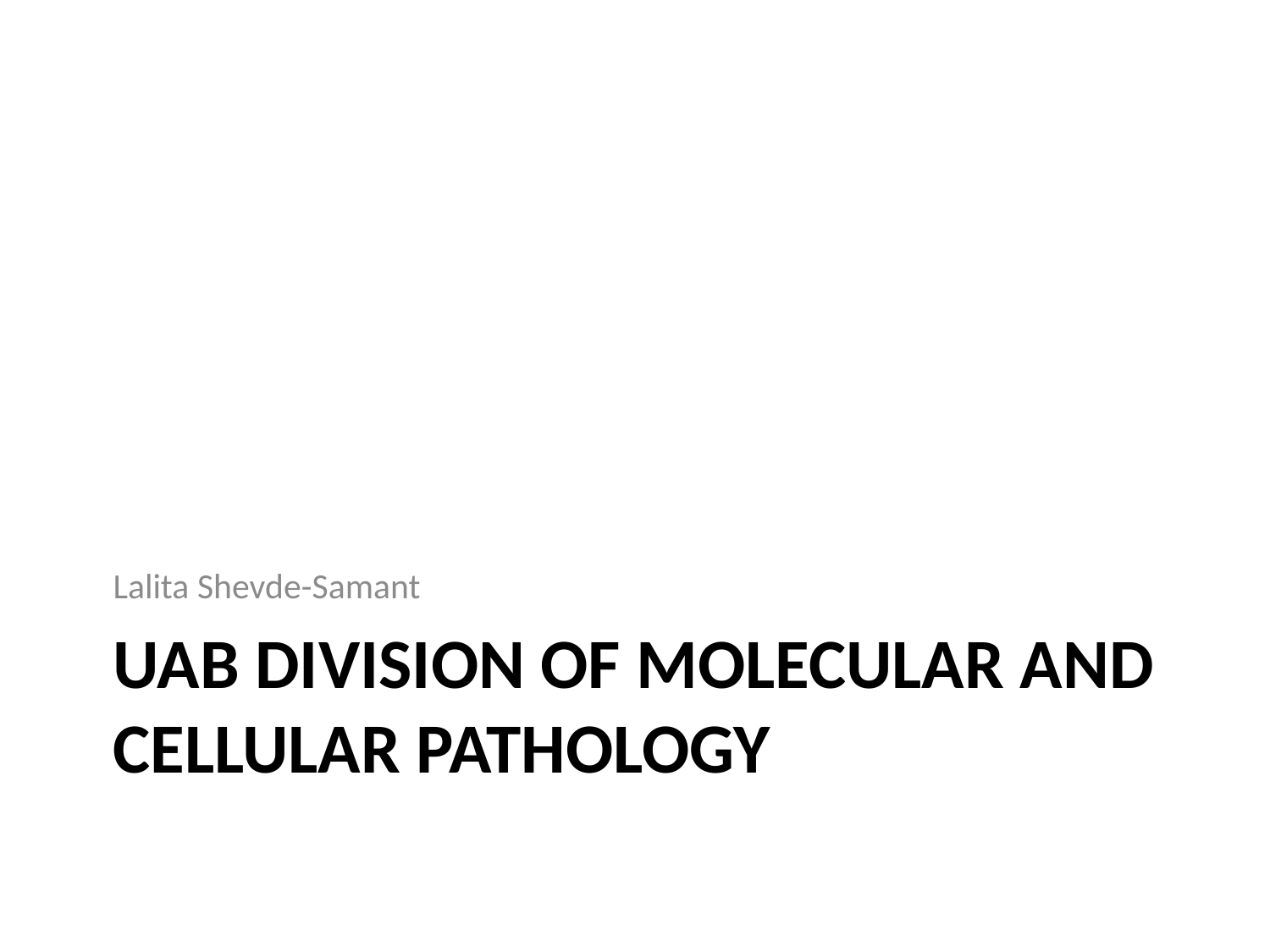

Lalita Shevde-Samant
# UAB Division of Molecular and Cellular Pathology